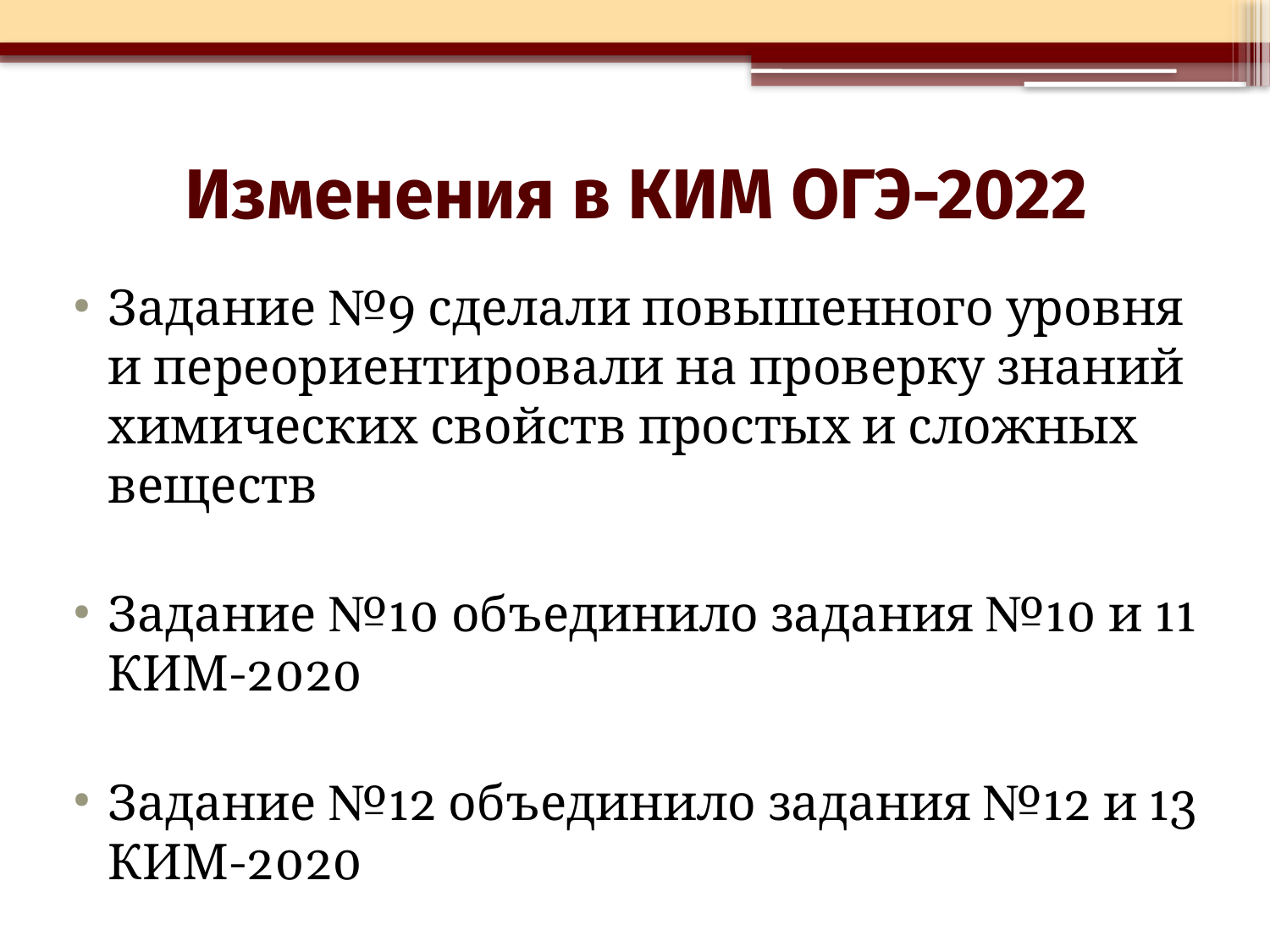

# Изменения в КИМ ОГЭ-2022
Задание №9 сделали повышенного уровня и переориентировали на проверку знаний химических свойств простых и сложных веществ

Задание №10 объединило задания №10 и 11 КИМ-2020

Задание №12 объединило задания №12 и 13 КИМ-2020